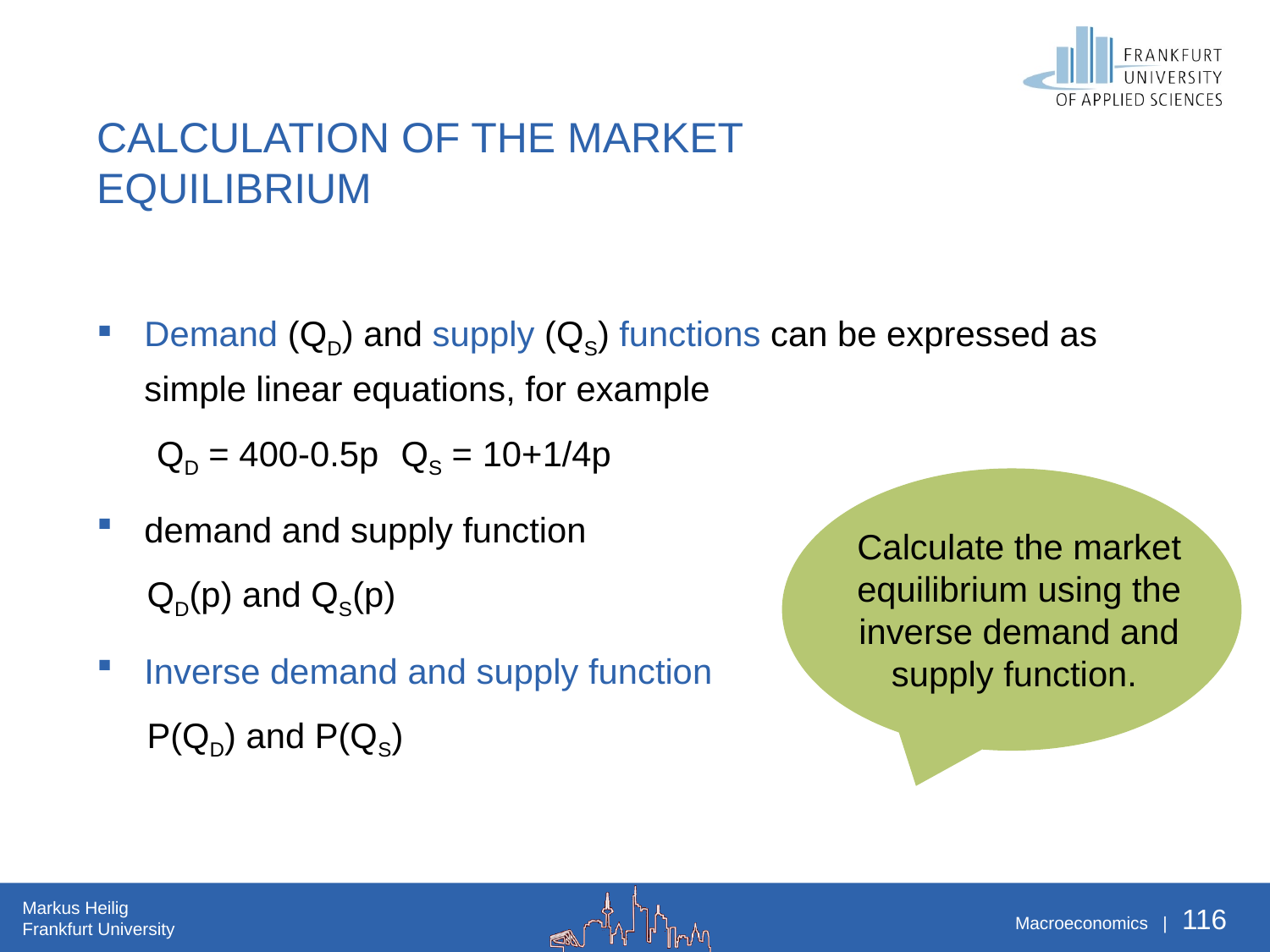

# Calculation of the market equilibrium
Demand (QD) and supply (QS) functions can be expressed as simple linear equations, for example
	 QD = 400-0.5p	QS = 10+1/4p
demand and supply function
	QD(p) and QS(p)
Inverse demand and supply function
P(QD) and P(QS)

Calculate the market equilibrium using the inverse demand and supply function.